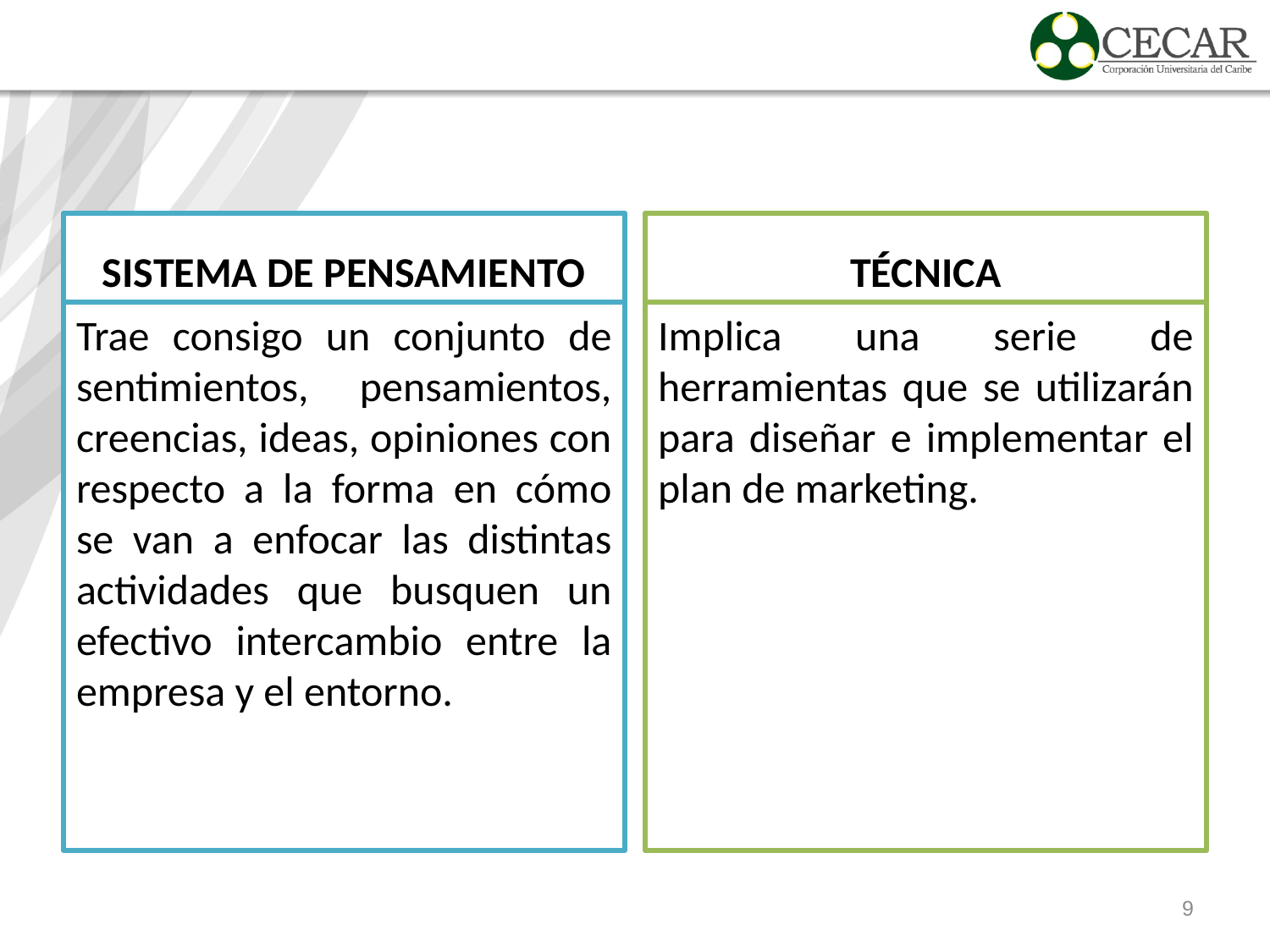

SISTEMA DE PENSAMIENTO
TÉCNICA
Trae consigo un conjunto de sentimientos, pensamientos, creencias, ideas, opiniones con respecto a la forma en cómo se van a enfocar las distintas actividades que busquen un efectivo intercambio entre la empresa y el entorno.
Implica una serie de herramientas que se utilizarán para diseñar e implementar el plan de marketing.
9